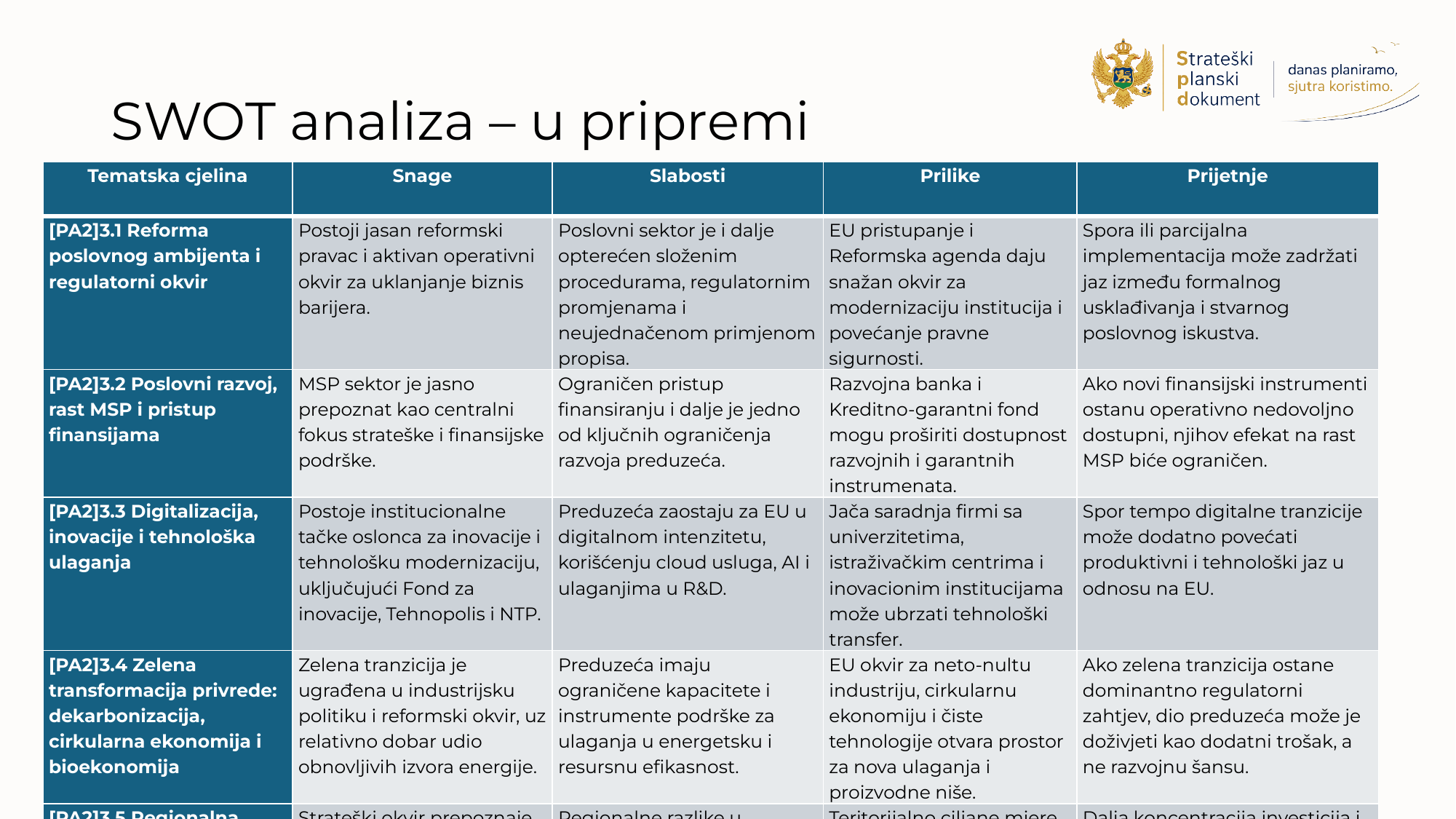

# SWOT analiza – u pripremi
| Tematska cjelina | Snage | Slabosti | Prilike | Prijetnje |
| --- | --- | --- | --- | --- |
| [PA2]3.1 Reforma poslovnog ambijenta i regulatorni okvir | Postoji jasan reformski pravac i aktivan operativni okvir za uklanjanje biznis barijera. | Poslovni sektor je i dalje opterećen složenim procedurama, regulatornim promjenama i neujednačenom primjenom propisa. | EU pristupanje i Reformska agenda daju snažan okvir za modernizaciju institucija i povećanje pravne sigurnosti. | Spora ili parcijalna implementacija može zadržati jaz između formalnog usklađivanja i stvarnog poslovnog iskustva. |
| [PA2]3.2 Poslovni razvoj, rast MSP i pristup finansijama | MSP sektor je jasno prepoznat kao centralni fokus strateške i finansijske podrške. | Ograničen pristup finansiranju i dalje je jedno od ključnih ograničenja razvoja preduzeća. | Razvojna banka i Kreditno-garantni fond mogu proširiti dostupnost razvojnih i garantnih instrumenata. | Ako novi finansijski instrumenti ostanu operativno nedovoljno dostupni, njihov efekat na rast MSP biće ograničen. |
| [PA2]3.3 Digitalizacija, inovacije i tehnološka ulaganja | Postoje institucionalne tačke oslonca za inovacije i tehnološku modernizaciju, uključujući Fond za inovacije, Tehnopolis i NTP. | Preduzeća zaostaju za EU u digitalnom intenzitetu, korišćenju cloud usluga, AI i ulaganjima u R&D. | Jača saradnja firmi sa univerzitetima, istraživačkim centrima i inovacionim institucijama može ubrzati tehnološki transfer. | Spor tempo digitalne tranzicije može dodatno povećati produktivni i tehnološki jaz u odnosu na EU. |
| [PA2]3.4 Zelena transformacija privrede: dekarbonizacija, cirkularna ekonomija i bioekonomija | Zelena tranzicija je ugrađena u industrijsku politiku i reformski okvir, uz relativno dobar udio obnovljivih izvora energije. | Preduzeća imaju ograničene kapacitete i instrumente podrške za ulaganja u energetsku i resursnu efikasnost. | EU okvir za neto-nultu industriju, cirkularnu ekonomiju i čiste tehnologije otvara prostor za nova ulaganja i proizvodne niše. | Ako zelena tranzicija ostane dominantno regulatorni zahtjev, dio preduzeća može je doživjeti kao dodatni trošak, a ne razvojnu šansu. |
| [PA2]3.5 Regionalna konkurentnost i teritorijalno usmjerena podrška poslovanju | Strateški okvir prepoznaje potrebu povezivanja podrške poslovanju sa regionalnim razvojem i poslovnom infrastrukturom. | Regionalne razlike u poslovnim kapacitetima i dostupnosti infrastrukture posebno su izražene u manje razvijenim opštinama. | Teritorijalno ciljane mjere mogu bolje povezati lokalne potencijale, poslovnu infrastrukturu i instrumente podrške. | Dalja koncentracija investicija i inovacione podrške u nekoliko urbanih centara može produbiti regionalne disparitete. |